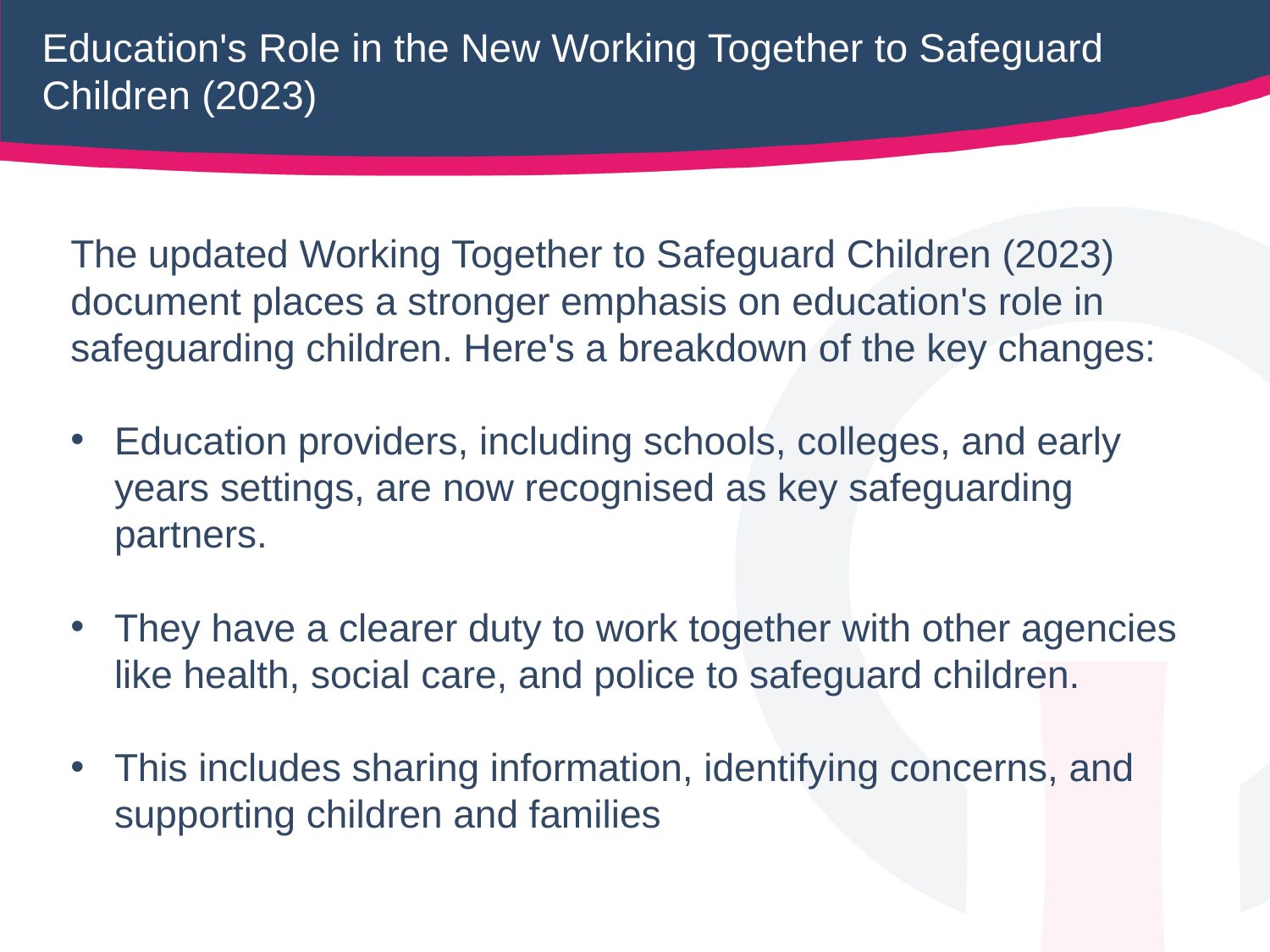

# Education's Role in the New Working Together to Safeguard Children (2023)
The updated Working Together to Safeguard Children (2023) document places a stronger emphasis on education's role in safeguarding children. Here's a breakdown of the key changes:

Education providers, including schools, colleges, and early years settings, are now recognised as key safeguarding partners.

They have a clearer duty to work together with other agencies like health, social care, and police to safeguard children.

This includes sharing information, identifying concerns, and supporting children and families